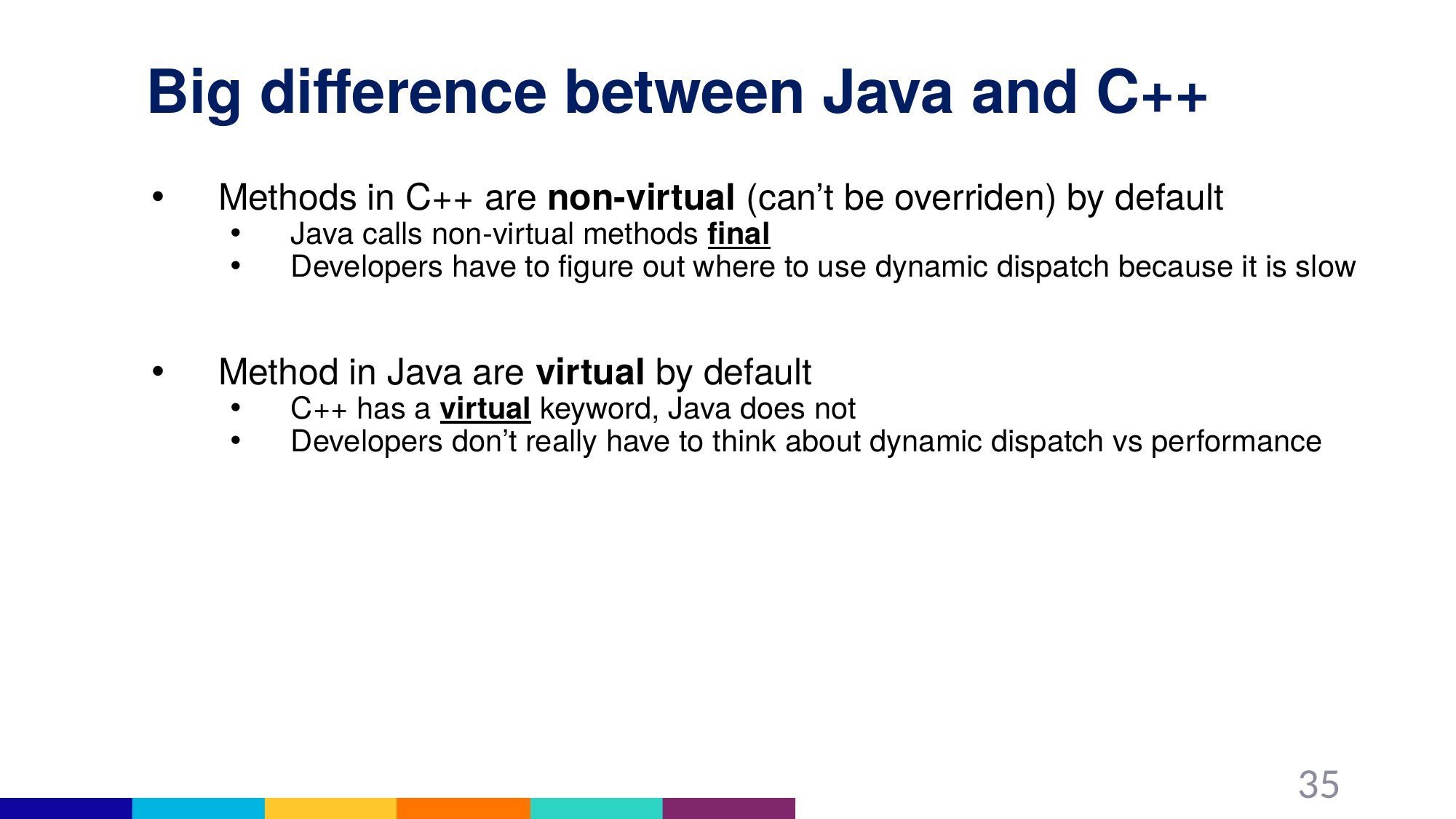

# Big difference between Java and C++
Methods in C++ are non-virtual (can’t be overriden) by default
Java calls non-virtual methods final
Developers have to figure out where to use dynamic dispatch because it is slow

Method in Java are virtual by default
C++ has a virtual keyword, Java does not
Developers don’t really have to think about dynamic dispatch vs performance
35